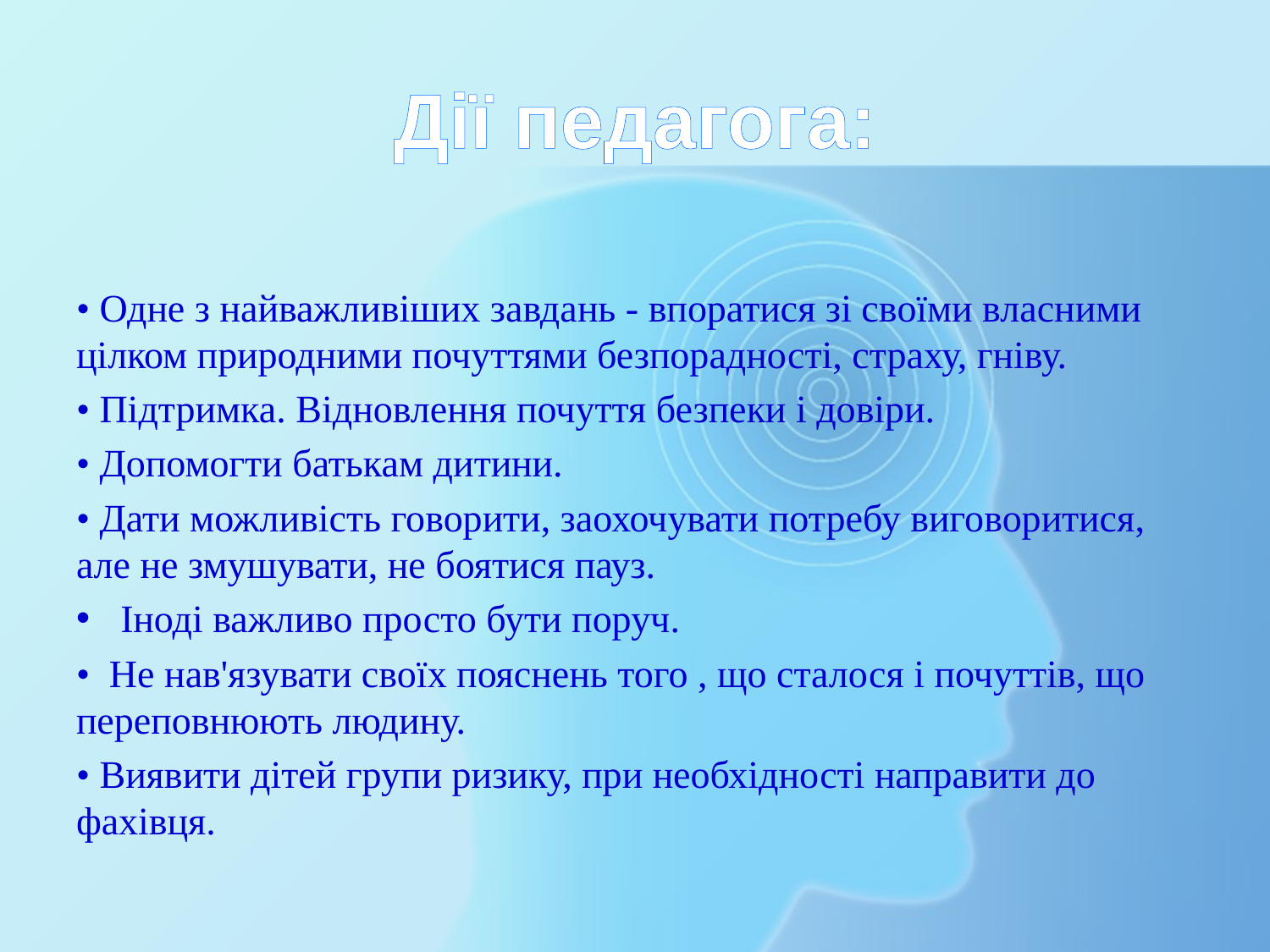

# Дії педагога:

• Одне з найважливіших завдань - впоратися зі своїми власними цілком природними почуттями безпорадності, страху, гніву.
• Підтримка. Відновлення почуття безпеки і довіри.
• Допомогти батькам дитини.
• Дати можливість говорити, заохочувати потребу виговоритися, але не змушувати, не боятися пауз.
Іноді важливо просто бути поруч.
•  Не нав'язувати своїх пояснень того , що сталося і почуттів, що переповнюють людину.
• Виявити дітей групи ризику, при необхідності направити до фахівця.